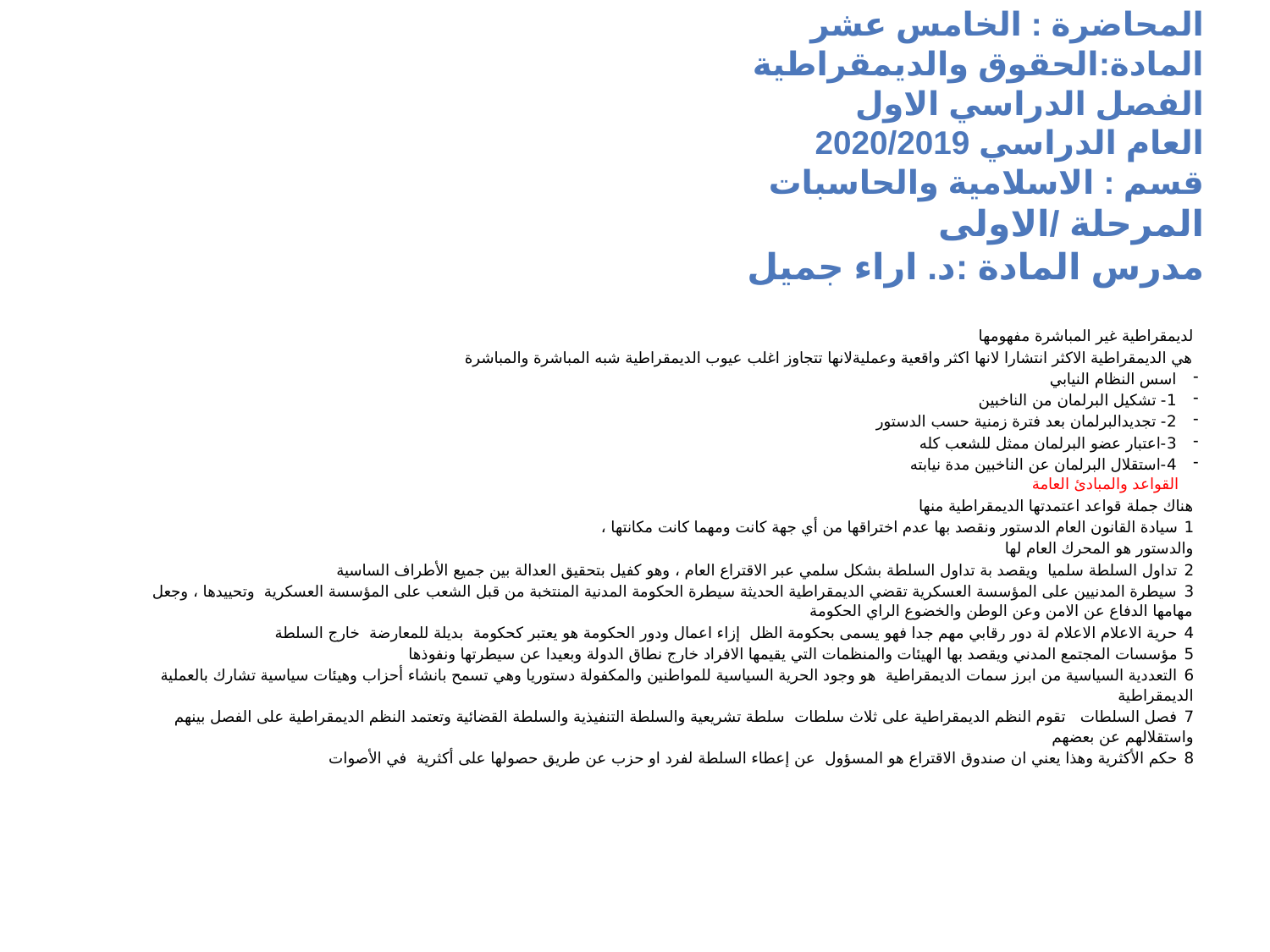

# المحاضرة : الخامس عشر المادة:الحقوق والديمقراطية الفصل الدراسي الاول العام الدراسي 2020/2019 قسم : الاسلامية والحاسبات المرحلة /الاولى مدرس المادة :د. اراء جميل
لديمقراطية غير المباشرة مفهومها
هي الديمقراطية الاكثر انتشارا لانها اكثر واقعية وعمليةلانها تتجاوز اغلب عيوب الديمقراطية شبه المباشرة والمباشرة
اسس النظام النيابي
1- تشكيل البرلمان من الناخبين
2- تجديدالبرلمان بعد فترة زمنية حسب الدستور
3-اعتبار عضو البرلمان ممثل للشعب كله
4-استقلال البرلمان عن الناخبين مدة نيابته
   القواعد والمبادئ العامة
هناك جملة قواعد اعتمدتها الديمقراطية منها
1 سيادة القانون العام الدستور ونقصد بها عدم اختراقها من أي جهة كانت ومهما كانت مكانتها ،
والدستور هو المحرك العام لها
2 تداول السلطة سلميا  ويقصد بة تداول السلطة بشكل سلمي عبر الاقتراع العام ، وهو كفيل بتحقيق العدالة بين جميع الأطراف الساسية
3 سيطرة المدنيين على المؤسسة العسكرية تقضي الديمقراطية الحديثة سيطرة الحكومة المدنية المنتخبة من قبل الشعب على المؤسسة العسكرية  وتحييدها ، وجعل مهامها الدفاع عن الامن وعن الوطن والخضوع الراي الحكومة
4 حرية الاعلام الاعلام لة دور رقابي مهم جدا فهو يسمى بحكومة الظل  إزاء اعمال ودور الحكومة هو يعتبر كحكومة  بديلة للمعارضة  خارج السلطة
5 مؤسسات المجتمع المدني ويقصد بها الهيئات والمنظمات التي يقيمها الافراد خارج نطاق الدولة وبعيدا عن سيطرتها ونفوذها
6 التعددية السياسية من ابرز سمات الديمقراطية  هو وجود الحرية السياسية للمواطنين والمكفولة دستوريا وهي تسمح بانشاء أحزاب وهيئات سياسية تشارك بالعملية الديمقراطية
7 فصل السلطات   تقوم النظم الديمقراطية على ثلاث سلطات  سلطة تشريعية والسلطة التنفيذية والسلطة القضائية وتعتمد النظم الديمقراطية على الفصل بينهم واستقلالهم عن بعضهم
8 حكم الأكثرية وهذا يعني ان صندوق الاقتراع هو المسؤول  عن إعطاء السلطة لفرد او حزب عن طريق حصولها على أكثرية  في الأصوات